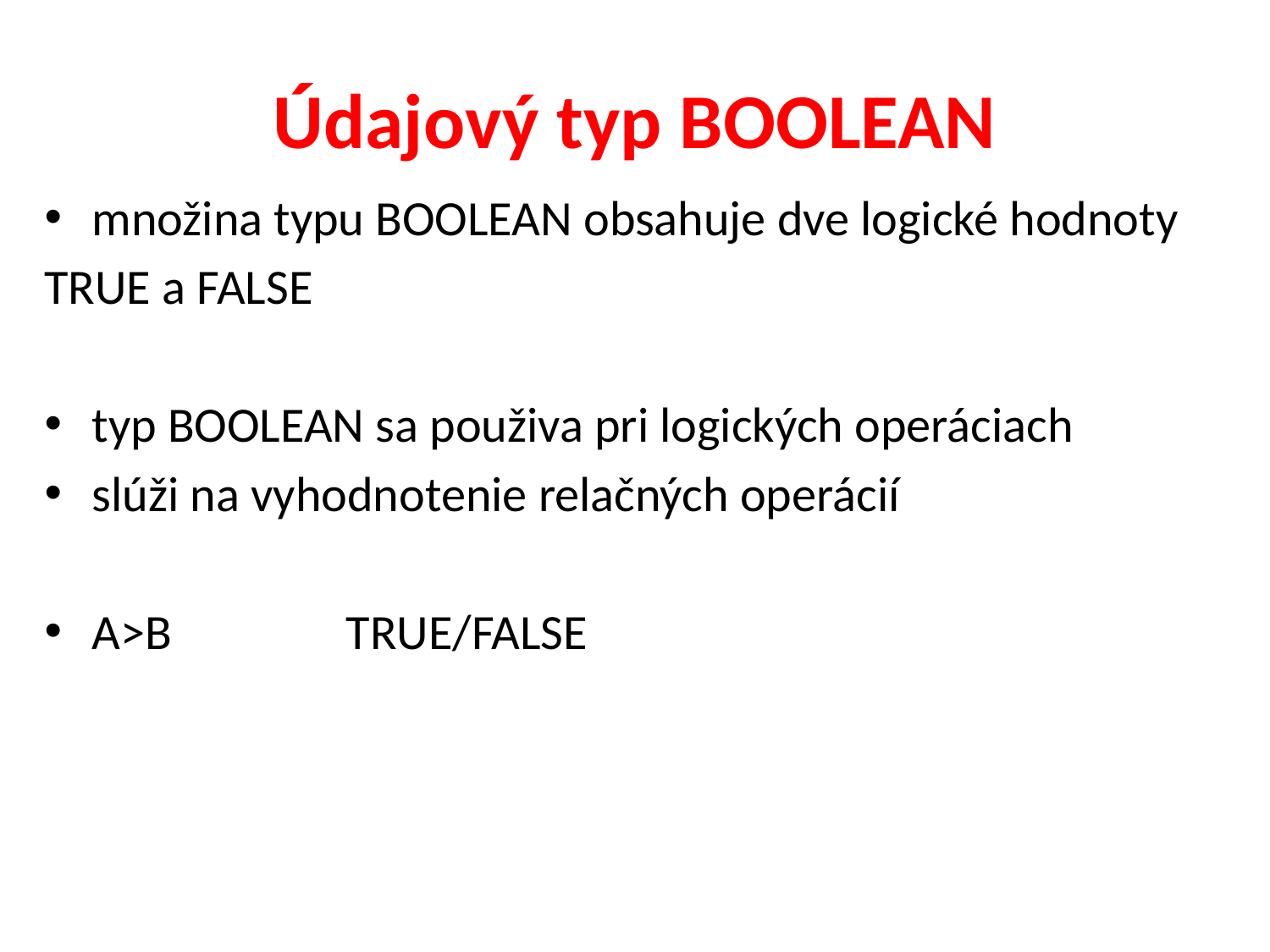

# Údajový typ BOOLEAN
množina typu BOOLEAN obsahuje dve logické hodnoty
TRUE a FALSE

typ BOOLEAN sa použiva pri logických operáciach
slúži na vyhodnotenie relačných operácií

A>B		TRUE/FALSE